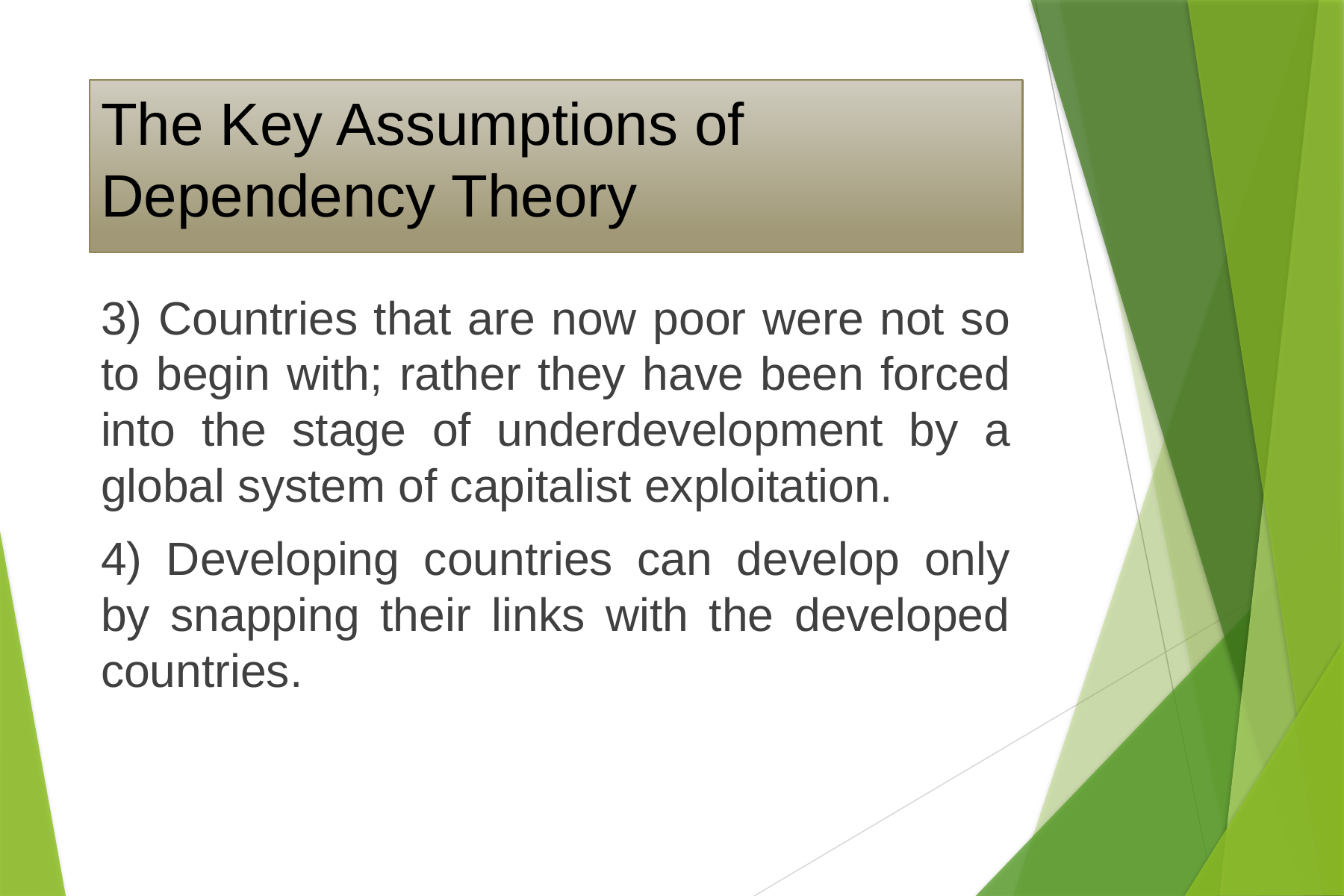

# The Key Assumptions of Dependency Theory
3) Countries that are now poor were not so to begin with; rather they have been forced into the stage of underdevelopment by a global system of capitalist exploitation.
4) Developing countries can develop only by snapping their links with the developed countries.